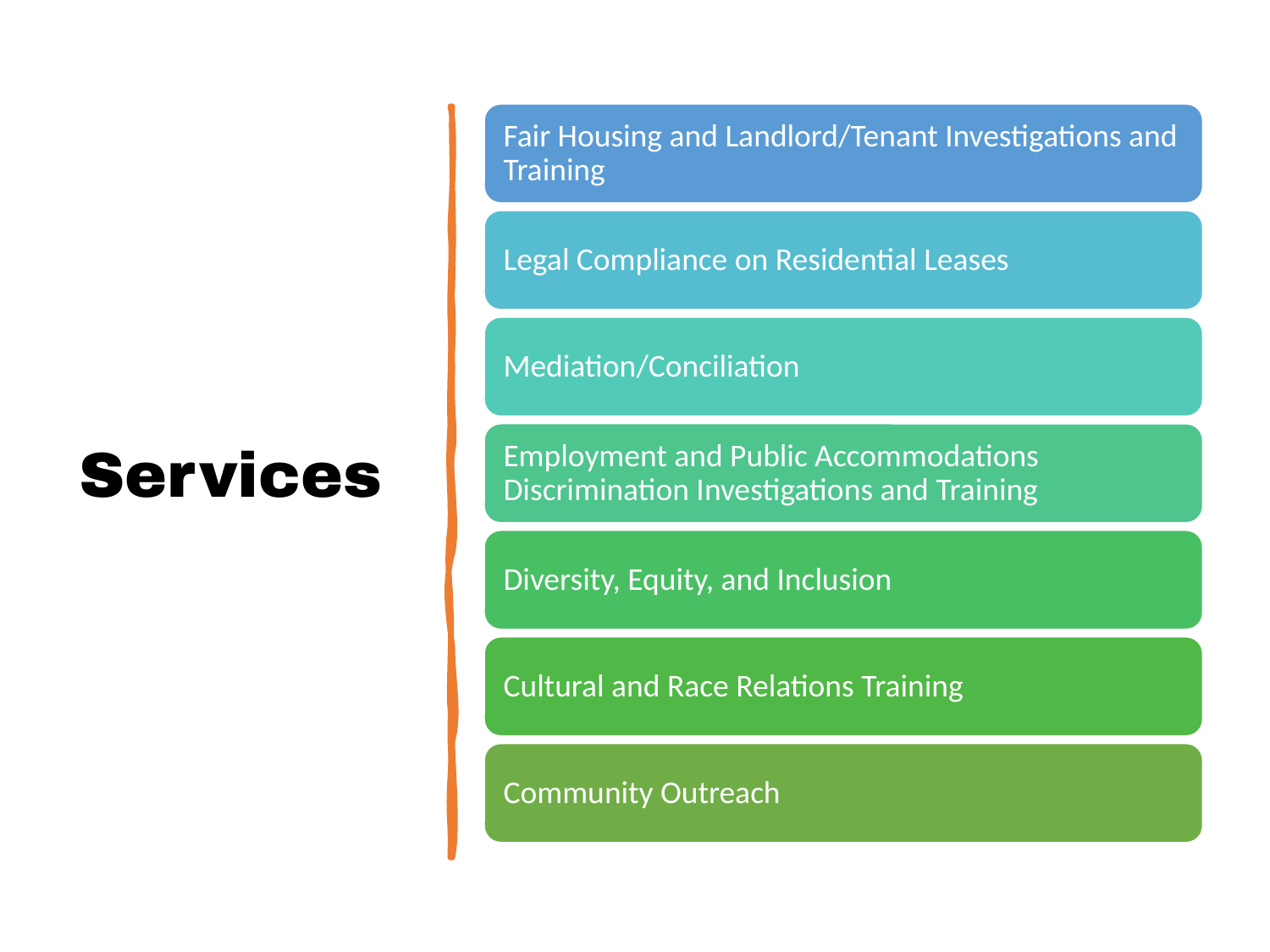

Fair Housing and Landlord/Tenant Investigations and Training
Legal Compliance on Residential Leases
Mediation/Conciliation
Employment and Public Accommodations Discrimination Investigations and Training
Diversity, Equity, and Inclusion
Cultural and Race Relations Training
Community Outreach
# Services